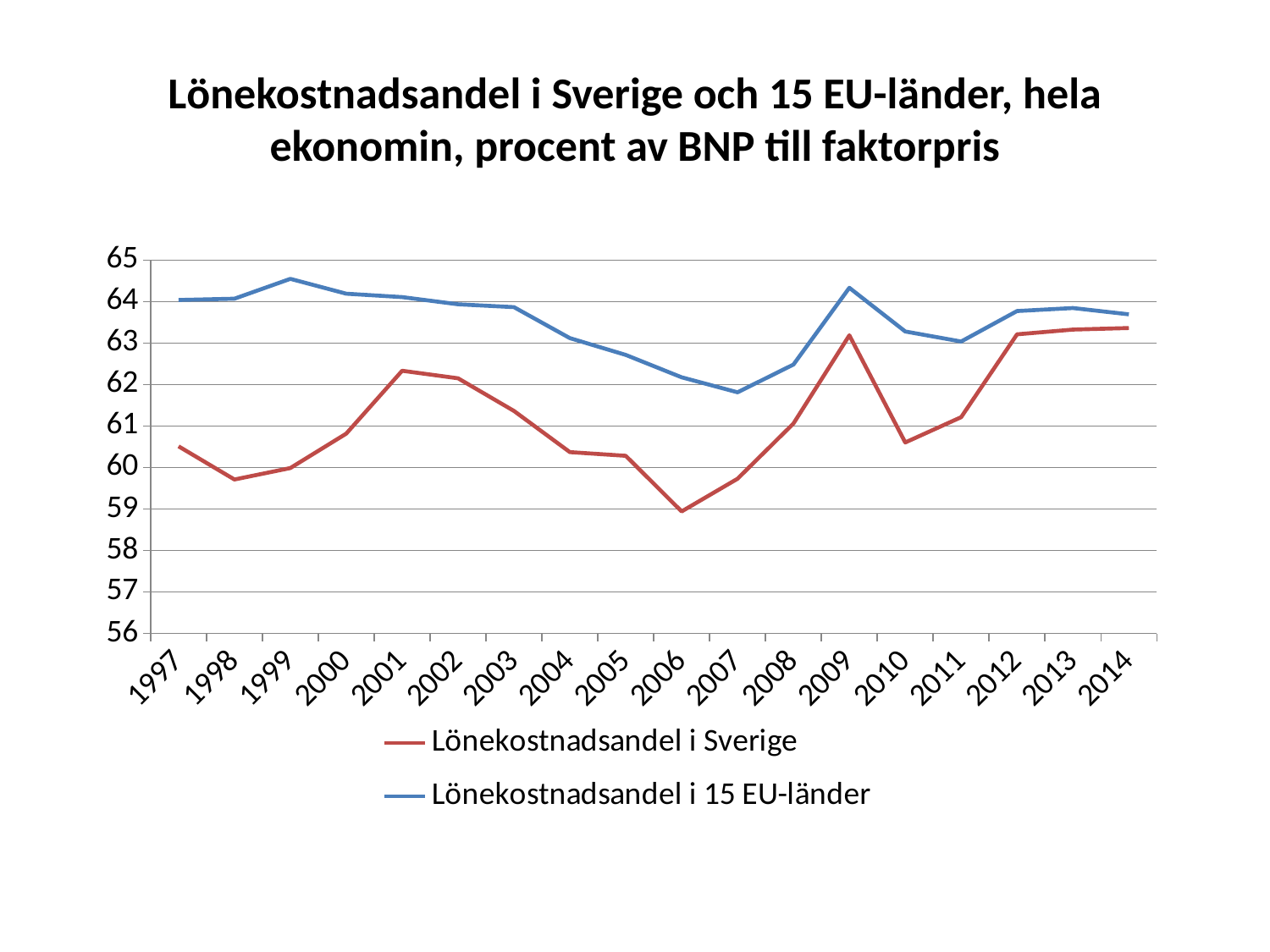

# Lönekostnadsandel i Sverige och 15 EU-länder, hela ekonomin, procent av BNP till faktorpris

### Chart

| Category | Lönekostnadsandel i 15 EU-länder | Lönekostnadsandel i Sverige |
|---|---|---|
| 1997 | 64.0378423155535 | 60.5116796 |
| 1998 | 64.07004646987879 | 59.7128019 |
| 1999 | 64.54734304767496 | 59.9879661 |
| 2000 | 64.18989911429908 | 60.8185329 |
| 2001 | 64.10868828236457 | 62.3335576 |
| 2002 | 63.9348431622384 | 62.1510002 |
| 2003 | 63.86592157863018 | 61.3650424 |
| 2004 | 63.11954534135213 | 60.372236 |
| 2005 | 62.71506130883606 | 60.2826665 |
| 2006 | 62.17476713090168 | 58.9432713 |
| 2007 | 61.813822915780854 | 59.7307062 |
| 2008 | 62.482181214303395 | 61.0613361 |
| 2009 | 64.33169167839876 | 63.1865218 |
| 2010 | 63.27921774529222 | 60.6047367 |
| 2011 | 63.037488961847444 | 61.2143472 |
| 2012 | 63.77179757331699 | 63.2110501 |
| 2013 | 63.84419705428924 | 63.3258304 |
| 2014 | 63.69302263208318 | 63.3631197 |